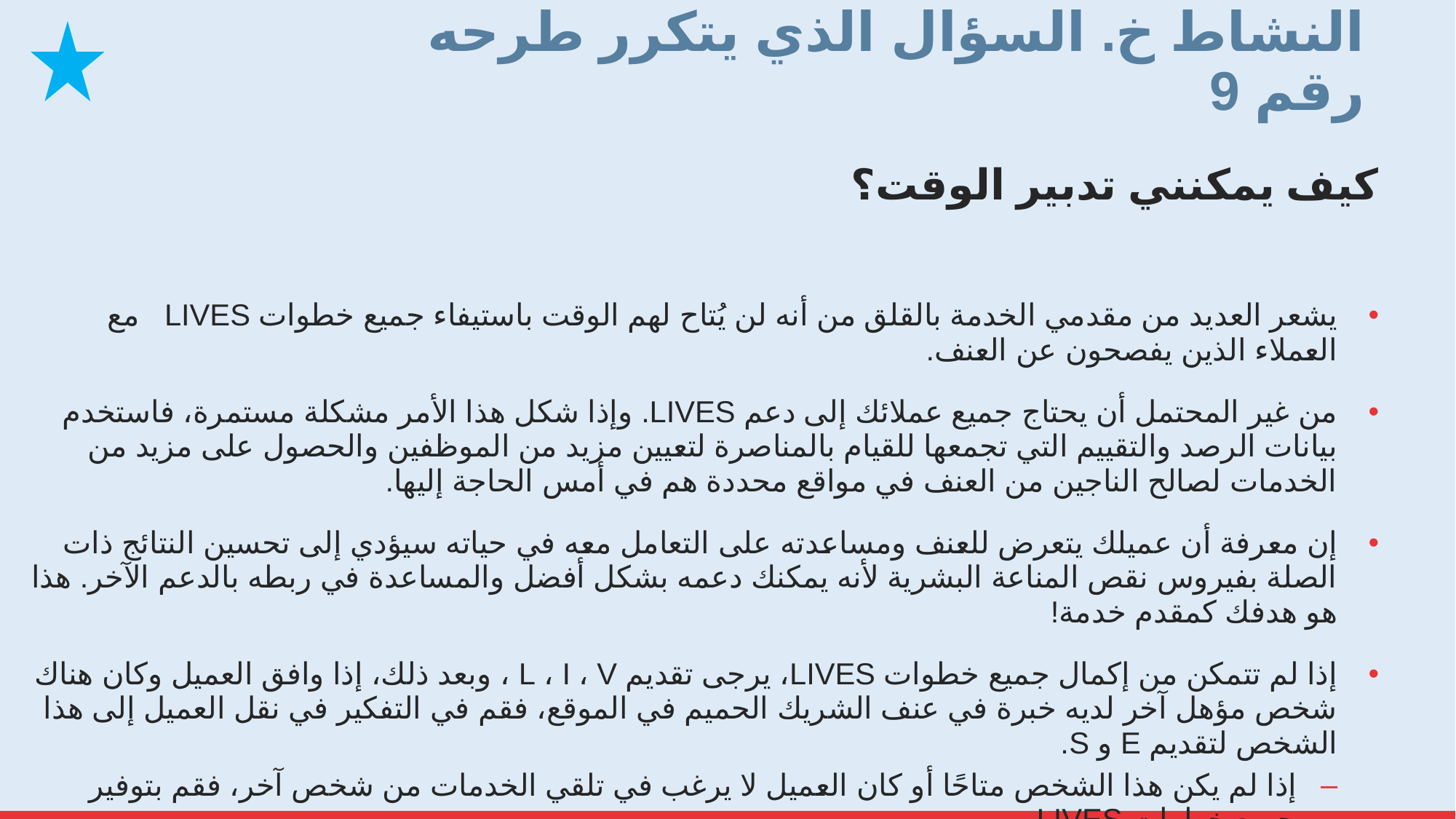

# النشاط خ. السؤال الذي يتكرر طرحه رقم 9
كيف يمكنني تدبير الوقت؟

يشعر العديد من مقدمي الخدمة بالقلق من أنه لن يُتاح لهم الوقت باستيفاء جميع خطوات LIVES   مع العملاء الذين يفصحون عن العنف.
من غير المحتمل أن يحتاج جميع عملائك إلى دعم LIVES. وإذا شكل هذا الأمر مشكلة مستمرة، فاستخدم بيانات الرصد والتقييم التي تجمعها للقيام بالمناصرة لتعيين مزيد من الموظفين والحصول على مزيد من الخدمات لصالح الناجين من العنف في مواقع محددة هم في أمس الحاجة إليها.
إن معرفة أن عميلك يتعرض للعنف ومساعدته على التعامل معه في حياته سيؤدي إلى تحسين النتائج ذات الصلة بفيروس نقص المناعة البشرية لأنه يمكنك دعمه بشكل أفضل والمساعدة في ربطه بالدعم الآخر. هذا هو هدفك كمقدم خدمة!
إذا لم تتمكن من إكمال جميع خطوات LIVES، يرجى تقديم L ، I ، V ، وبعد ذلك، إذا وافق العميل وكان هناك شخص مؤهل آخر لديه خبرة في عنف الشريك الحميم في الموقع، فقم في التفكير في نقل العميل إلى هذا الشخص لتقديم E و S.
إذا لم يكن هذا الشخص متاحًا أو كان العميل لا يرغب في تلقي الخدمات من شخص آخر، فقم بتوفير جميع خطوات LIVES